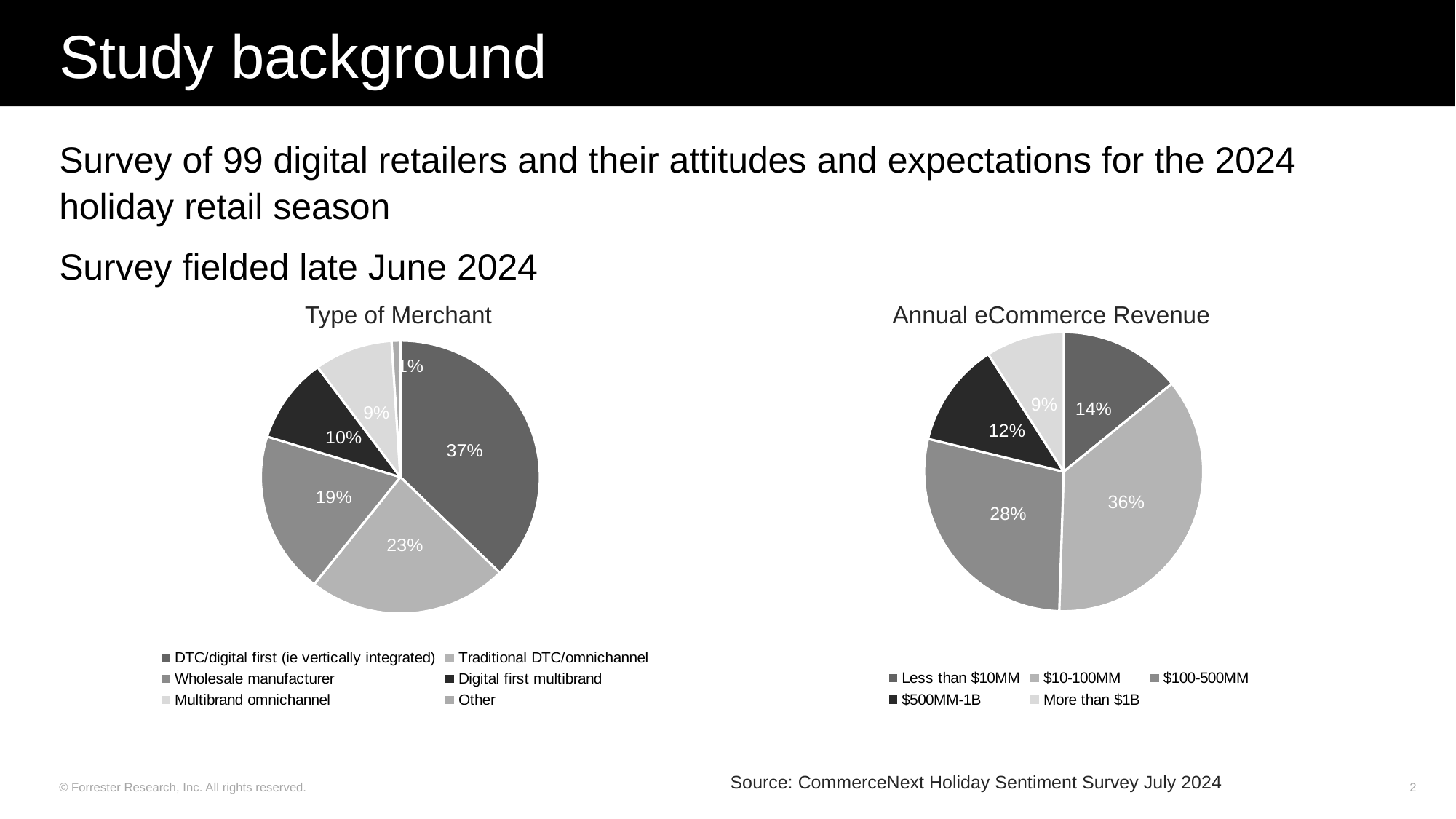

# Study background
Survey of 99 digital retailers and their attitudes and expectations for the 2024 holiday retail season
Survey fielded late June 2024
Annual eCommerce Revenue
Type of Merchant

### Chart

| Category | Sales |
|---|---|
| Less than $10MM | 0.14 |
| $10-100MM | 0.36 |
| $100-500MM | 0.28 |
| $500MM-1B | 0.12 |
| More than $1B | 0.09 |

### Chart

| Category | Sales |
|---|---|
| DTC/digital first (ie vertically integrated) | 0.37 |
| Traditional DTC/omnichannel | 0.23 |
| Wholesale manufacturer | 0.19 |
| Digital first multibrand | 0.1 |
| Multibrand omnichannel | 0.09 |
| Other | 0.01 |
Source: CommerceNext Holiday Sentiment Survey July 2024